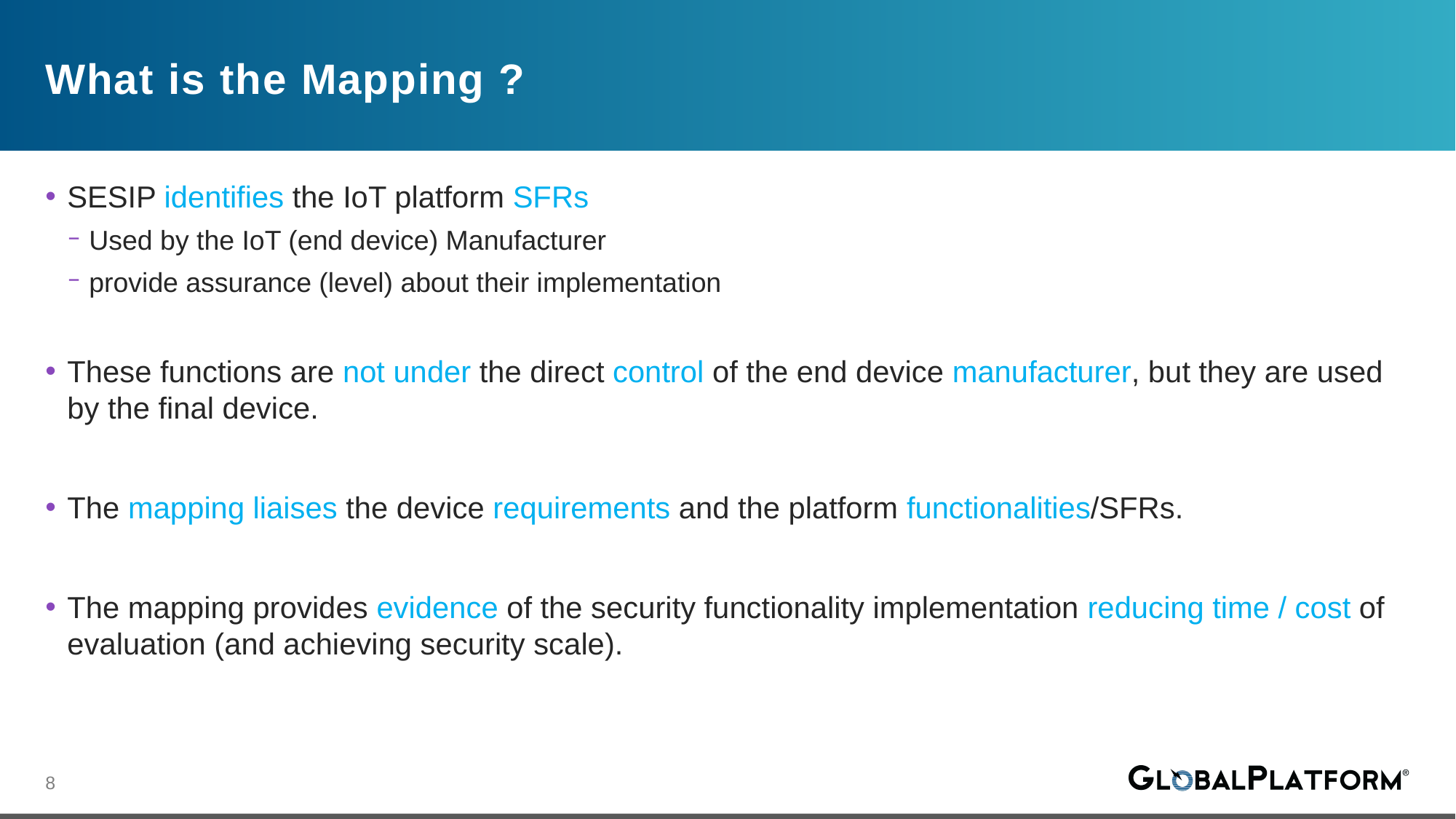

# What is the Mapping ?
SESIP identifies the IoT platform SFRs
Used by the IoT (end device) Manufacturer
provide assurance (level) about their implementation

These functions are not under the direct control of the end device manufacturer, but they are used by the final device.

The mapping liaises the device requirements and the platform functionalities/SFRs.

The mapping provides evidence of the security functionality implementation reducing time / cost of evaluation (and achieving security scale).